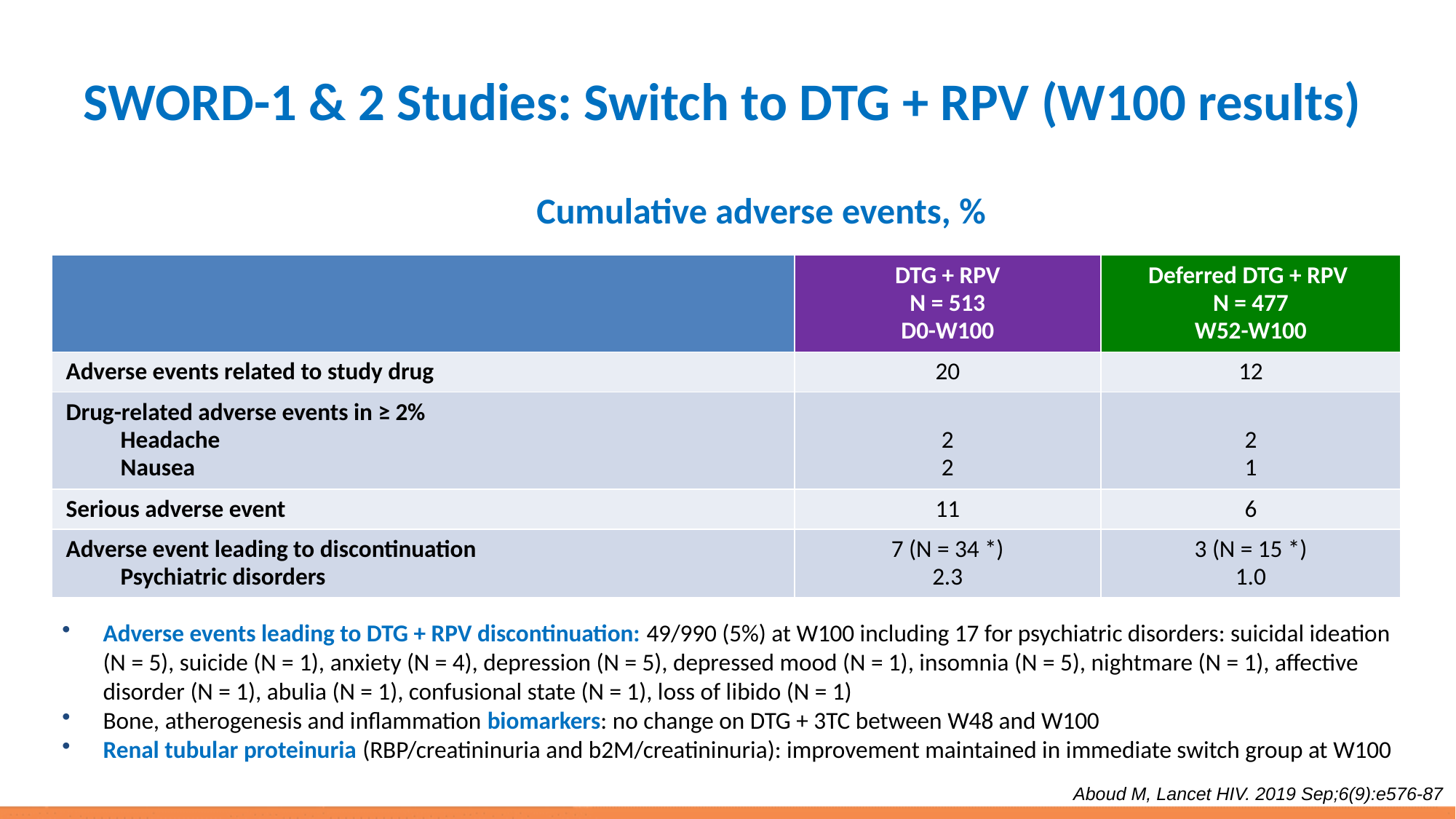

90
# SWORD-1 & 2 Studies: Switch to DTG + RPV (W100 results)
Cumulative adverse events, %
|  | DTG + RPV N = 513 D0-W100 | Deferred DTG + RPV N = 477 W52-W100 |
| --- | --- | --- |
| Adverse events related to study drug | 20 | 12 |
| Drug-related adverse events in ≥ 2% Headache Nausea | 2 2 | 2 1 |
| Serious adverse event | 11 | 6 |
| Adverse event leading to discontinuation Psychiatric disorders | 7 (N = 34 \*) 2.3 | 3 (N = 15 \*) 1.0 |
Adverse events leading to DTG + RPV discontinuation: 49/990 (5%) at W100 including 17 for psychiatric disorders: suicidal ideation (N = 5), suicide (N = 1), anxiety (N = 4), depression (N = 5), depressed mood (N = 1), insomnia (N = 5), nightmare (N = 1), affective disorder (N = 1), abulia (N = 1), confusional state (N = 1), loss of libido (N = 1)
Bone, atherogenesis and inflammation biomarkers: no change on DTG + 3TC between W48 and W100
Renal tubular proteinuria (RBP/creatininuria and b2M/creatininuria): improvement maintained in immediate switch group at W100

Aboud M, Lancet HIV. 2019 Sep;6(9):e576-87